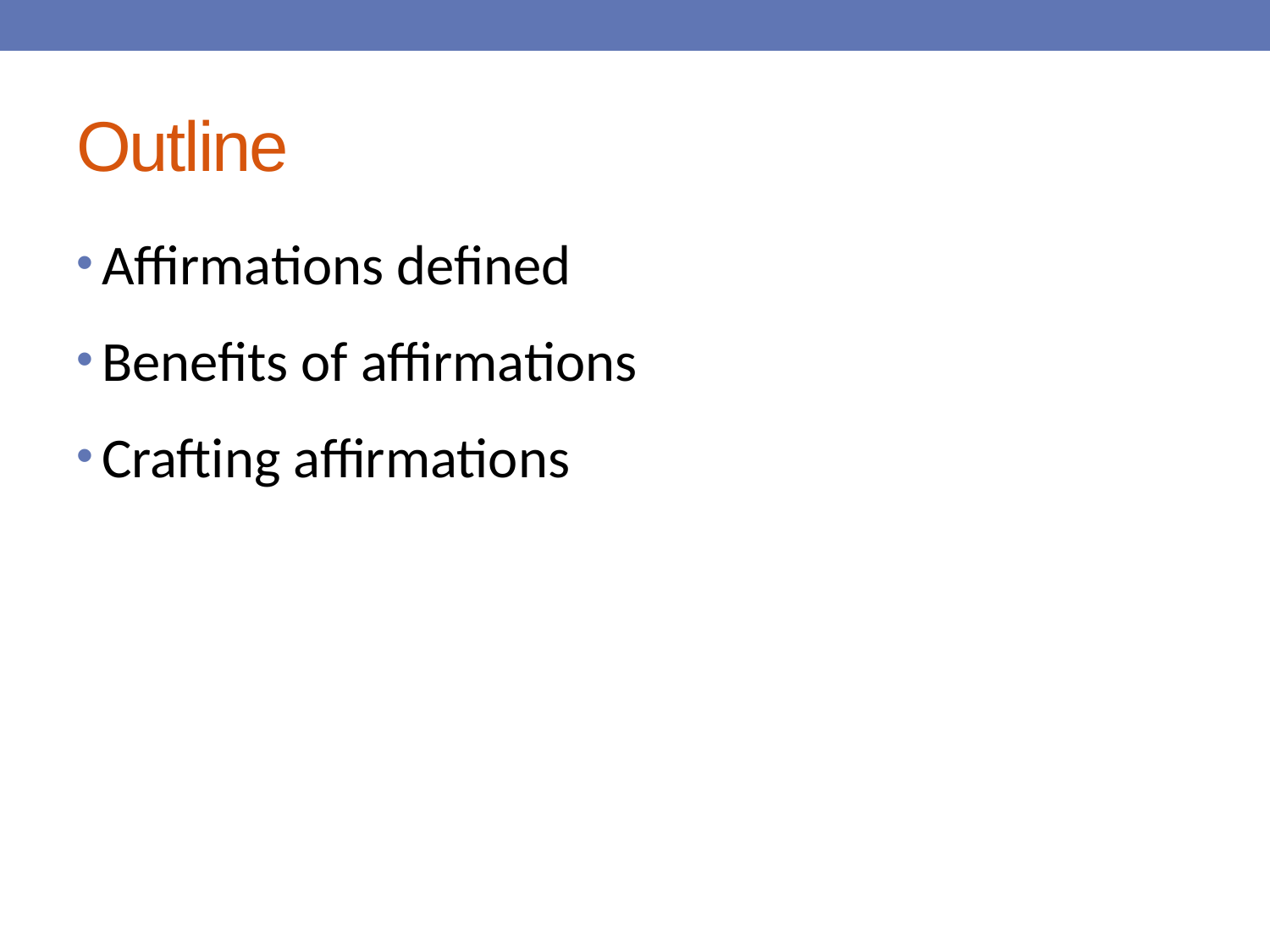

# Outline
Affirmations defined
Benefits of affirmations
Crafting affirmations